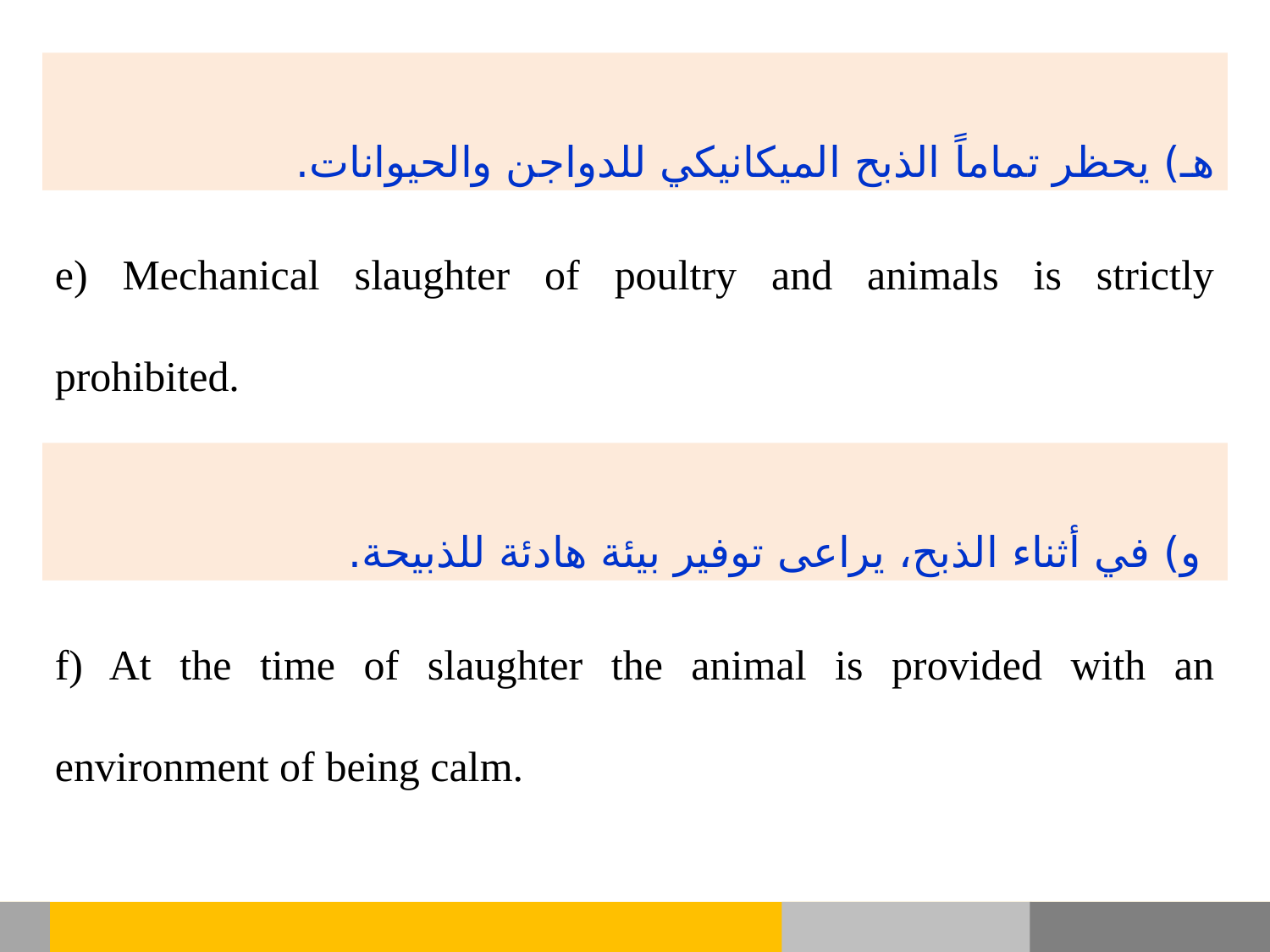

هـ) يحظر تماماً الذبح الميكانيكي للدواجن والحيوانات.
e) Mechanical slaughter of poultry and animals is strictly prohibited.
 و) في أثناء الذبح، يراعى توفير بيئة هادئة للذبيحة.
f) At the time of slaughter the animal is provided with an environment of being calm.